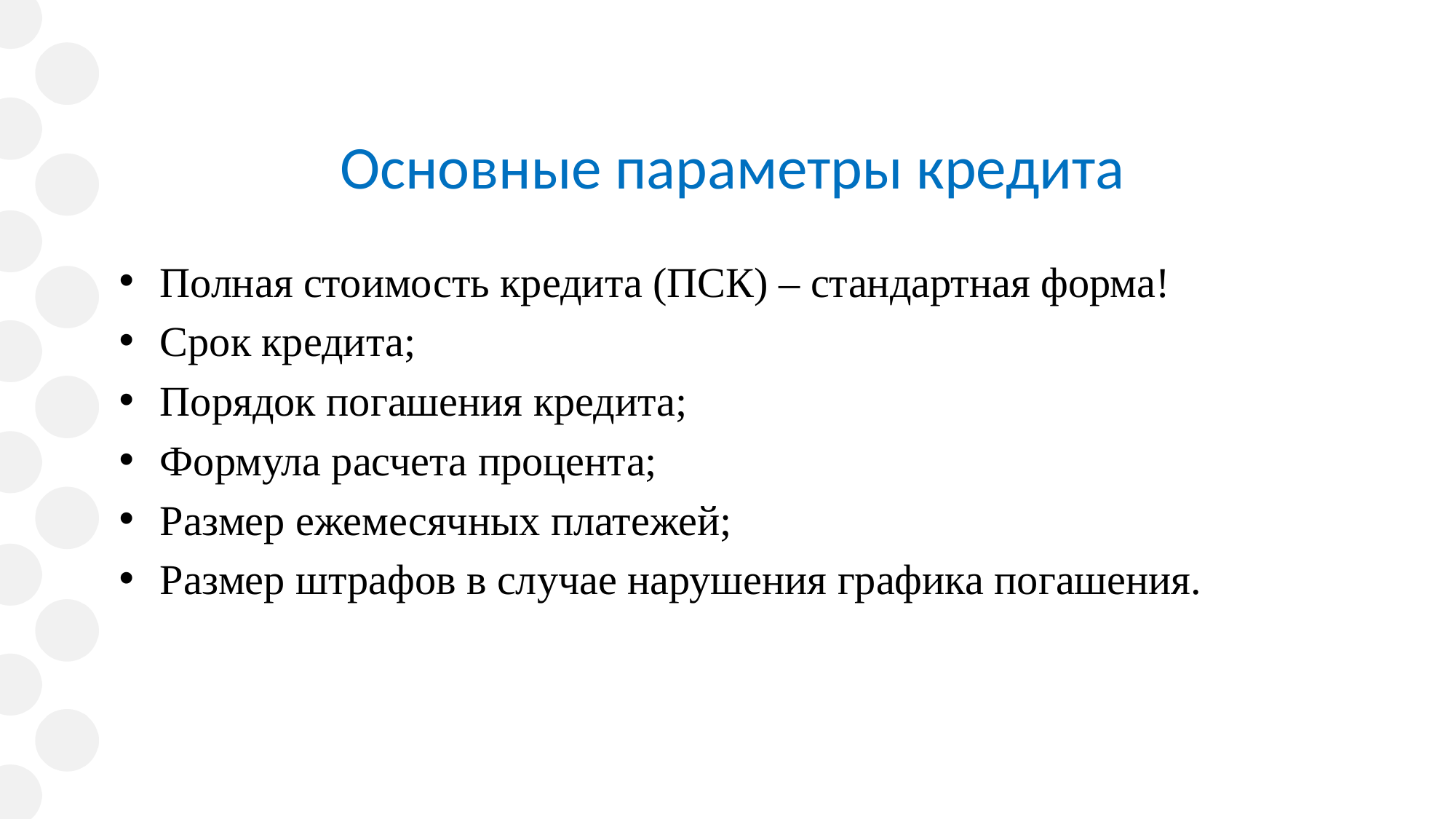

# Основные параметры кредита
Полная стоимость кредита (ПСК) – стандартная форма!
Срок кредита;
Порядок погашения кредита;
Формула расчета процента;
Размер ежемесячных платежей;
Размер штрафов в случае нарушения графика погашения.

23